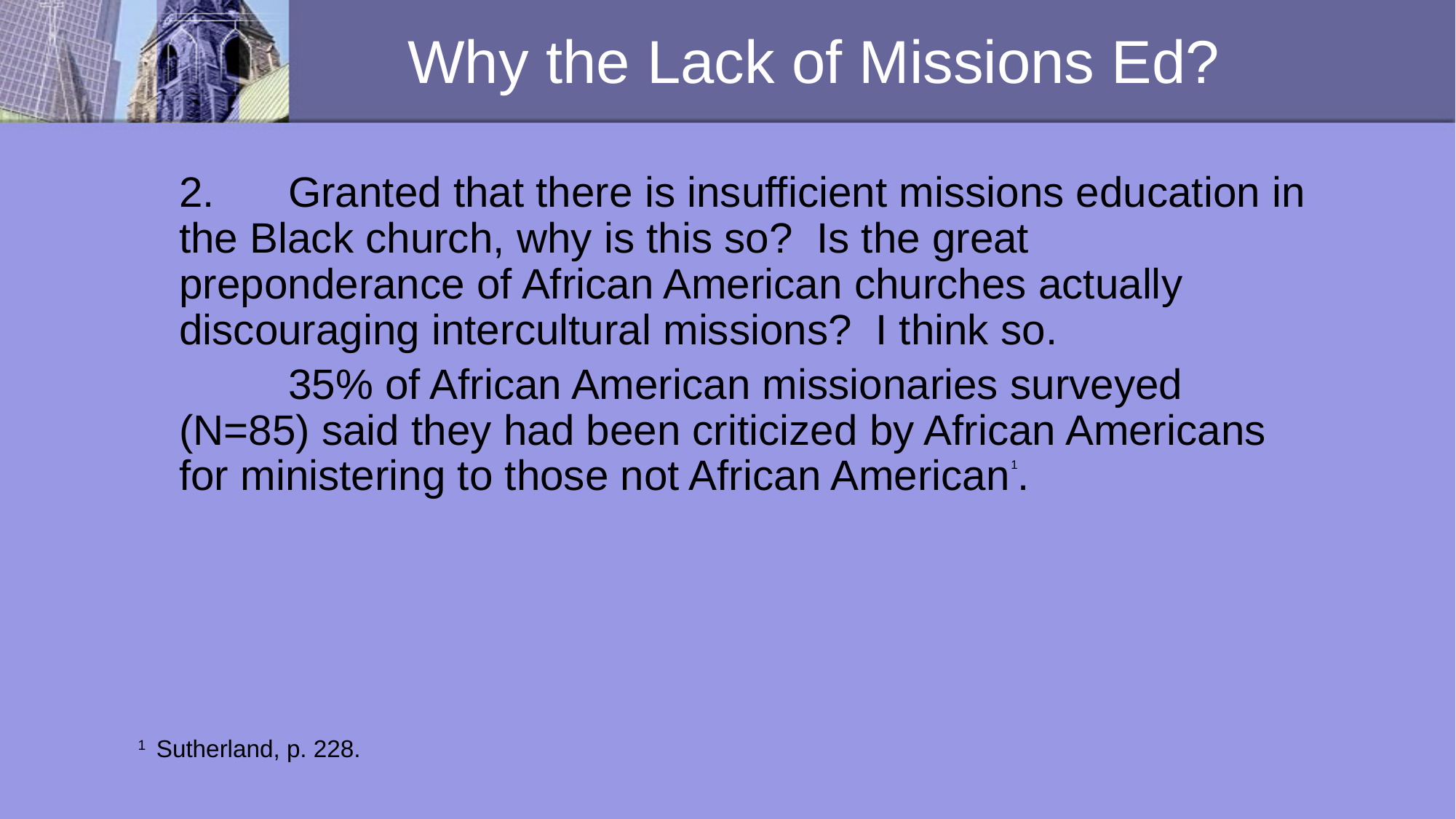

# Why the Lack of Missions Ed?
	2.	Granted that there is insufficient missions education in the Black church, why is this so?  Is the great preponderance of African American churches actually discouraging intercultural missions?  I think so.
		35% of African American missionaries surveyed (N=85) said they had been criticized by African Americans for ministering to those not African American1.

1  Sutherland, p. 228.